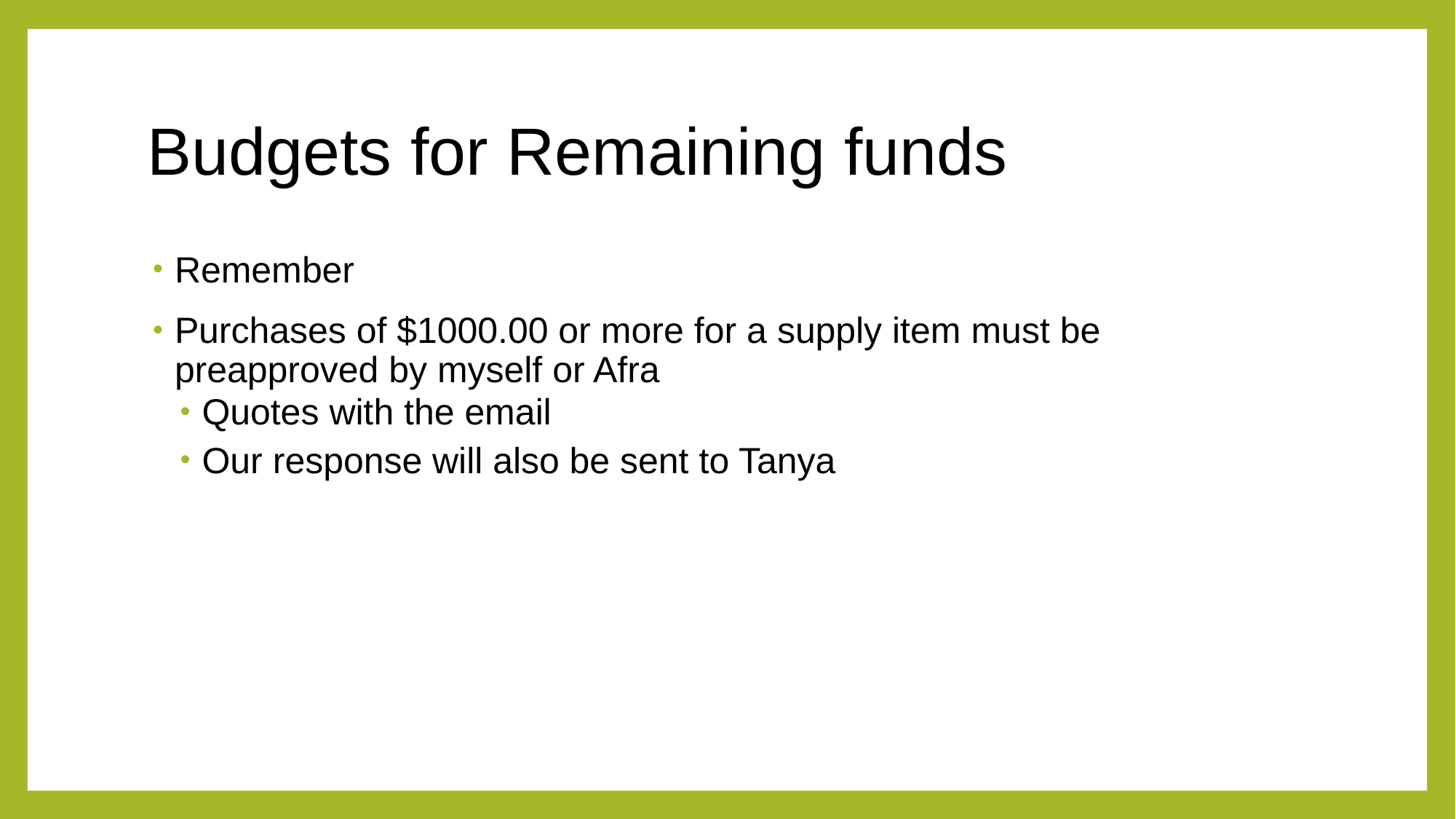

# Budgets for Remaining funds
Remember
Purchases of $1000.00 or more for a supply item must be preapproved by myself or Afra
Quotes with the email
Our response will also be sent to Tanya